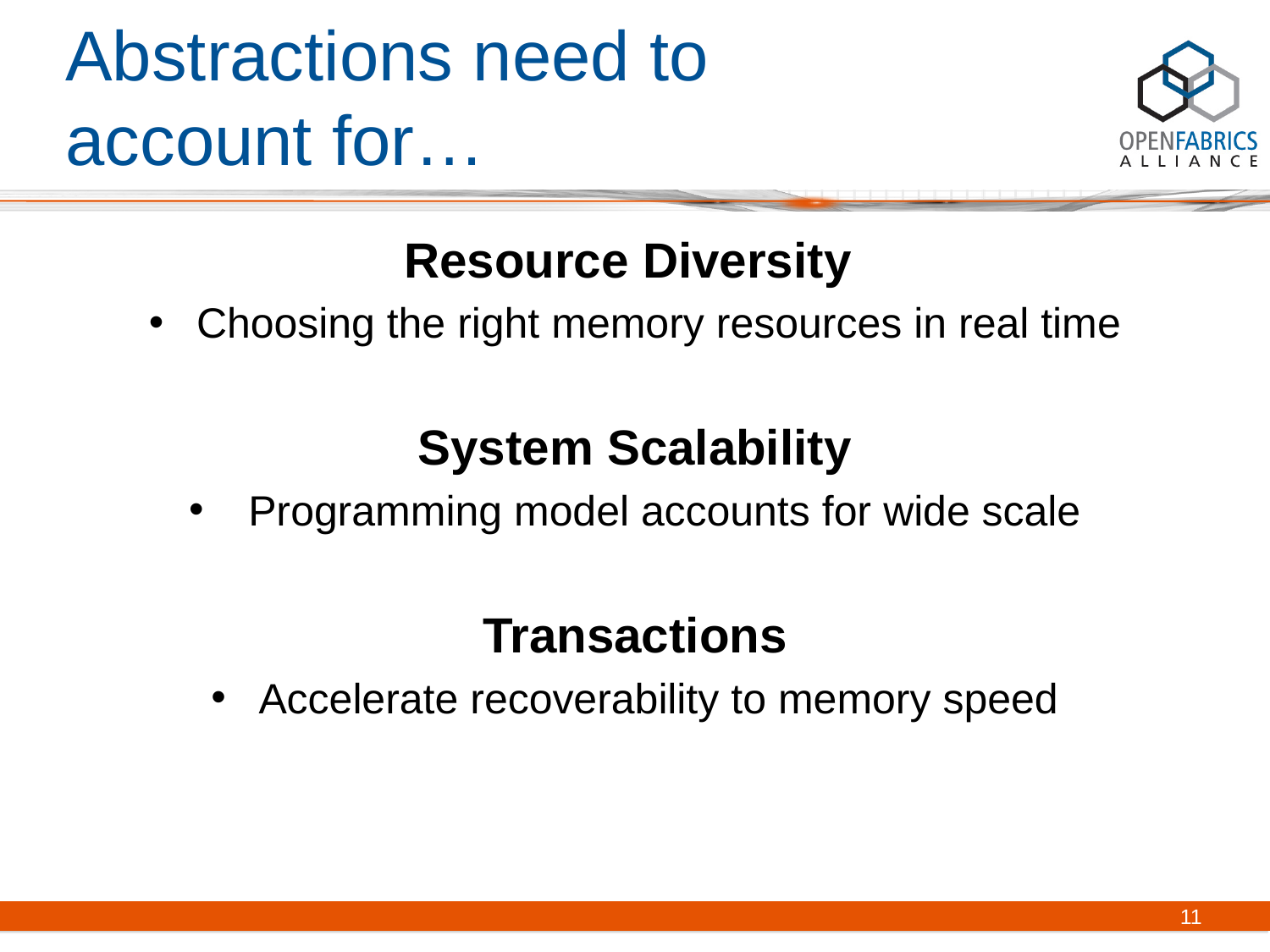

# Abstractions need to account for…
Resource Diversity
Choosing the right memory resources in real time

System Scalability
 Programming model accounts for wide scale

Transactions
Accelerate recoverability to memory speed
11